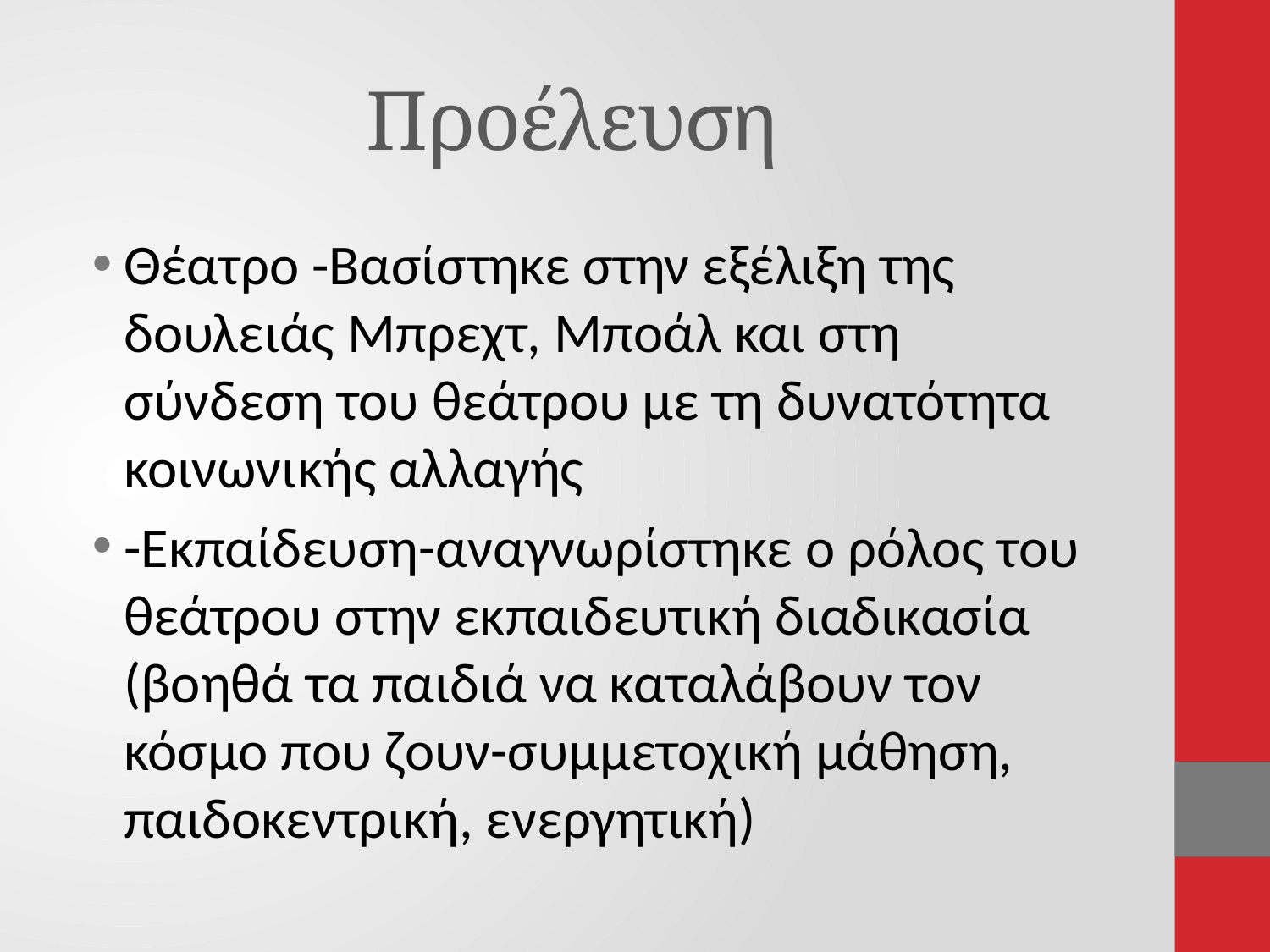

# Προέλευση
Θέατρο -Βασίστηκε στην εξέλιξη της δουλειάς Μπρεχτ, Μποάλ και στη σύνδεση του θεάτρου με τη δυνατότητα κοινωνικής αλλαγής
-Εκπαίδευση-αναγνωρίστηκε ο ρόλος του θεάτρου στην εκπαιδευτική διαδικασία (βοηθά τα παιδιά να καταλάβουν τον κόσμο που ζουν-συμμετοχική μάθηση, παιδοκεντρική, ενεργητική)